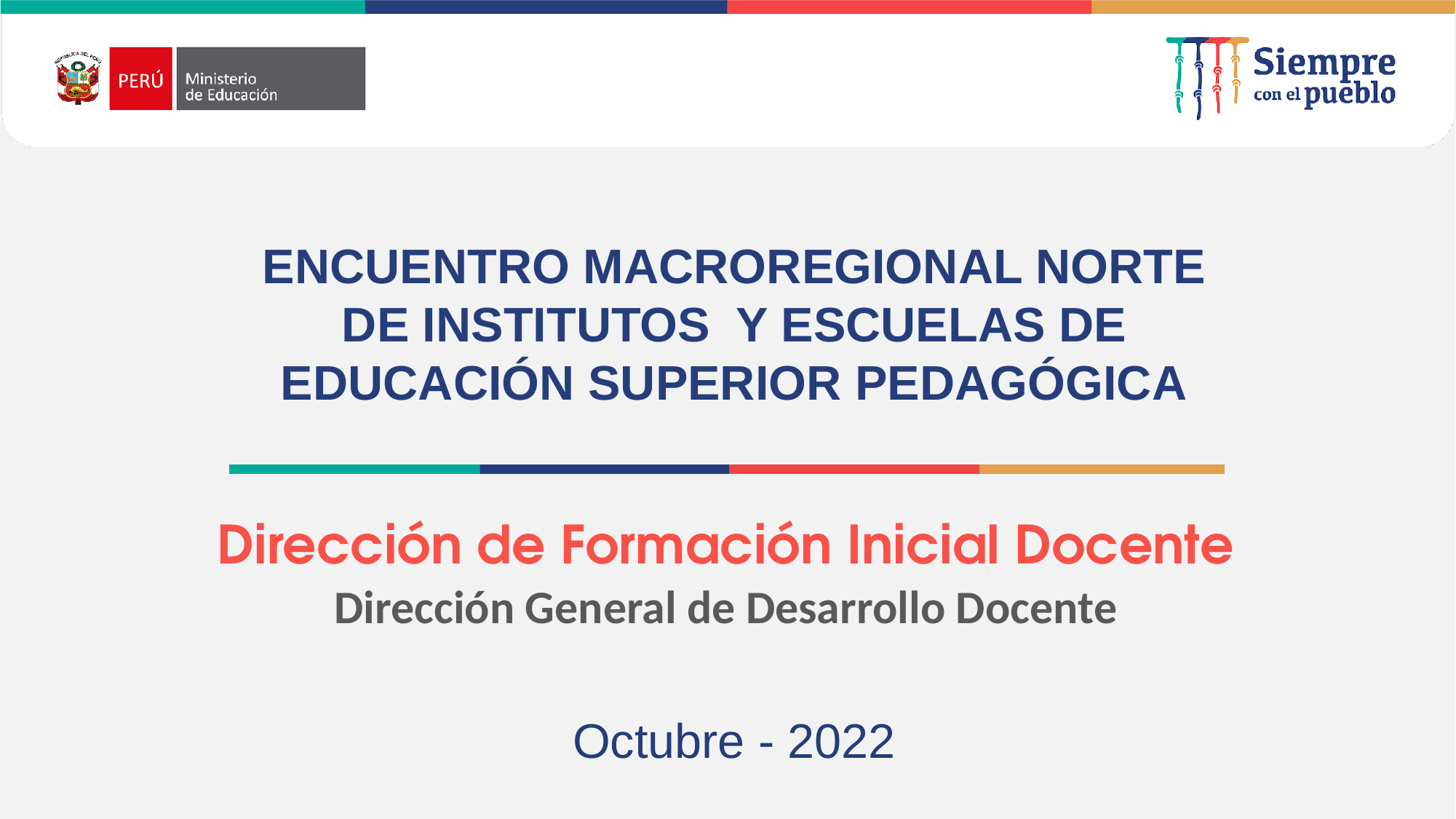

ENCUENTRO MACROREGIONAL NORTE DE INSTITUTOS  Y ESCUELAS DE EDUCACIÓN SUPERIOR PEDAGÓGICA
Dirección de Formación Inicial Docente
Dirección General de Desarrollo Docente
Octubre - 2022